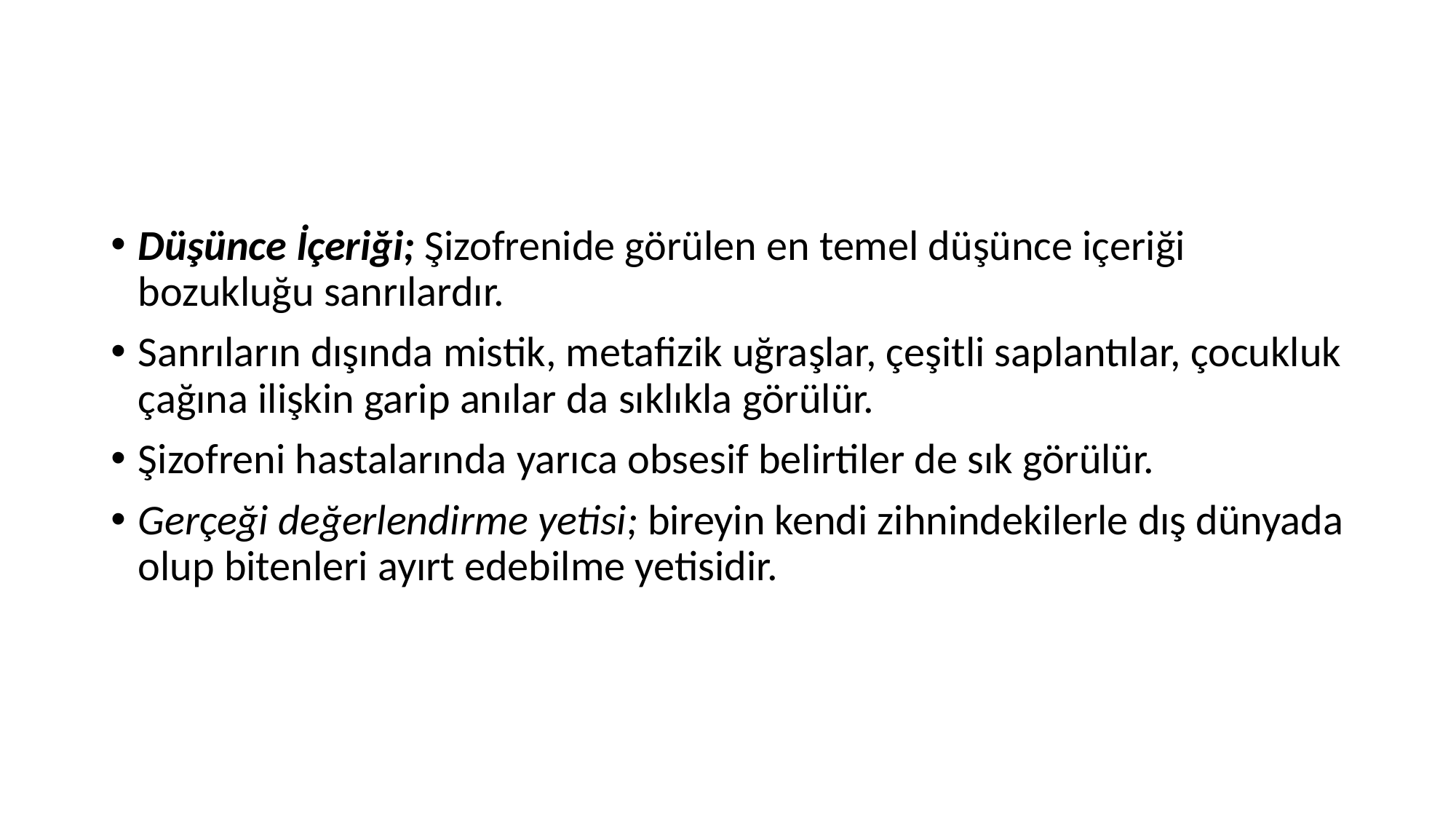

#
Düşünce İçeriği; Şizofrenide görülen en temel düşünce içeriği bozukluğu sanrılardır.
Sanrıların dışında mistik, metafizik uğraşlar, çeşitli saplantılar, çocukluk çağına ilişkin garip anılar da sıklıkla görülür.
Şizofreni hastalarında yarıca obsesif belirtiler de sık görülür.
Gerçeği değerlendirme yetisi; bireyin kendi zihnindekilerle dış dünyada olup bitenleri ayırt edebilme yetisidir.